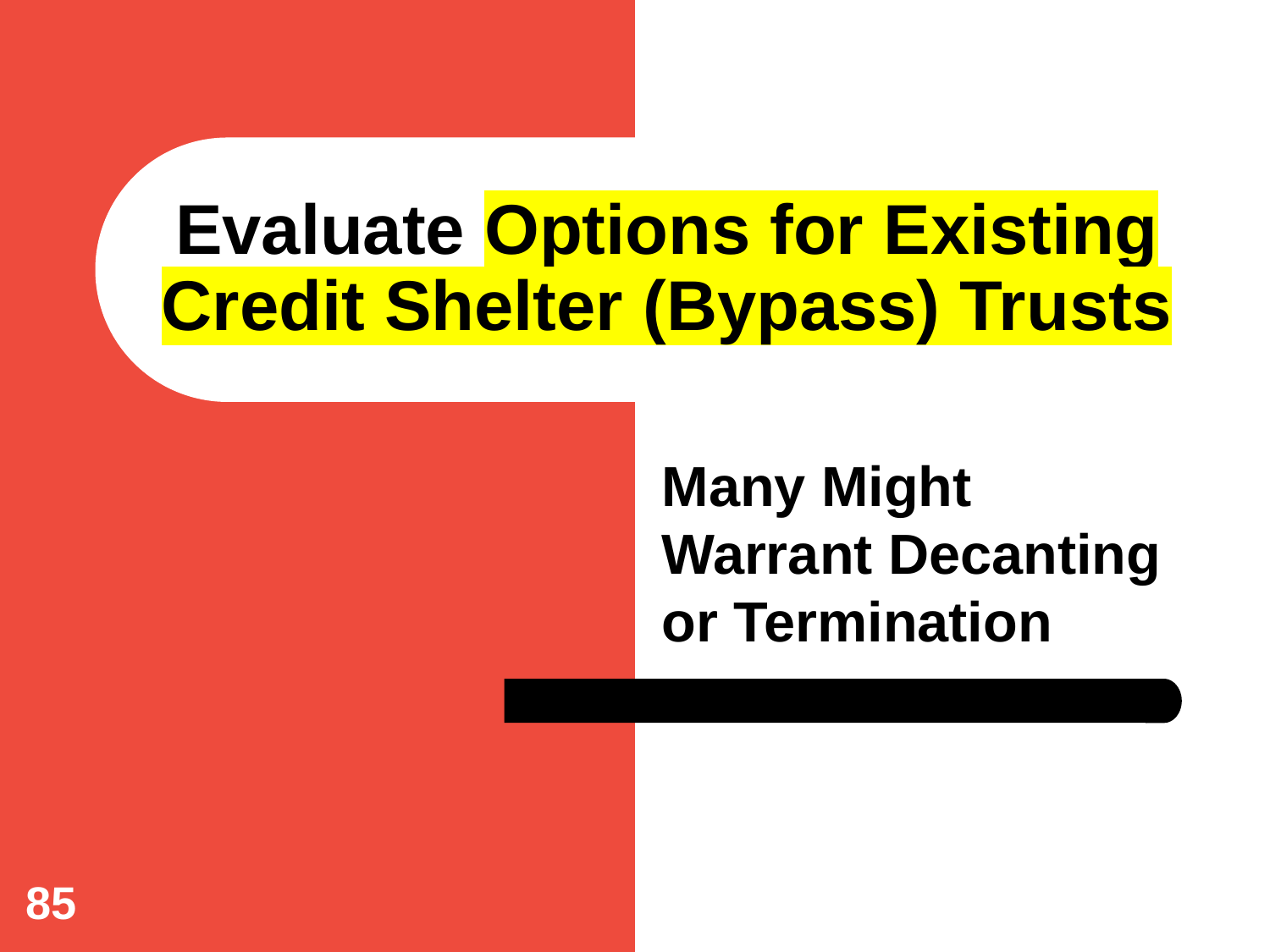

# Evaluate Options for Existing Credit Shelter (Bypass) Trusts
Many Might Warrant Decanting or Termination
85